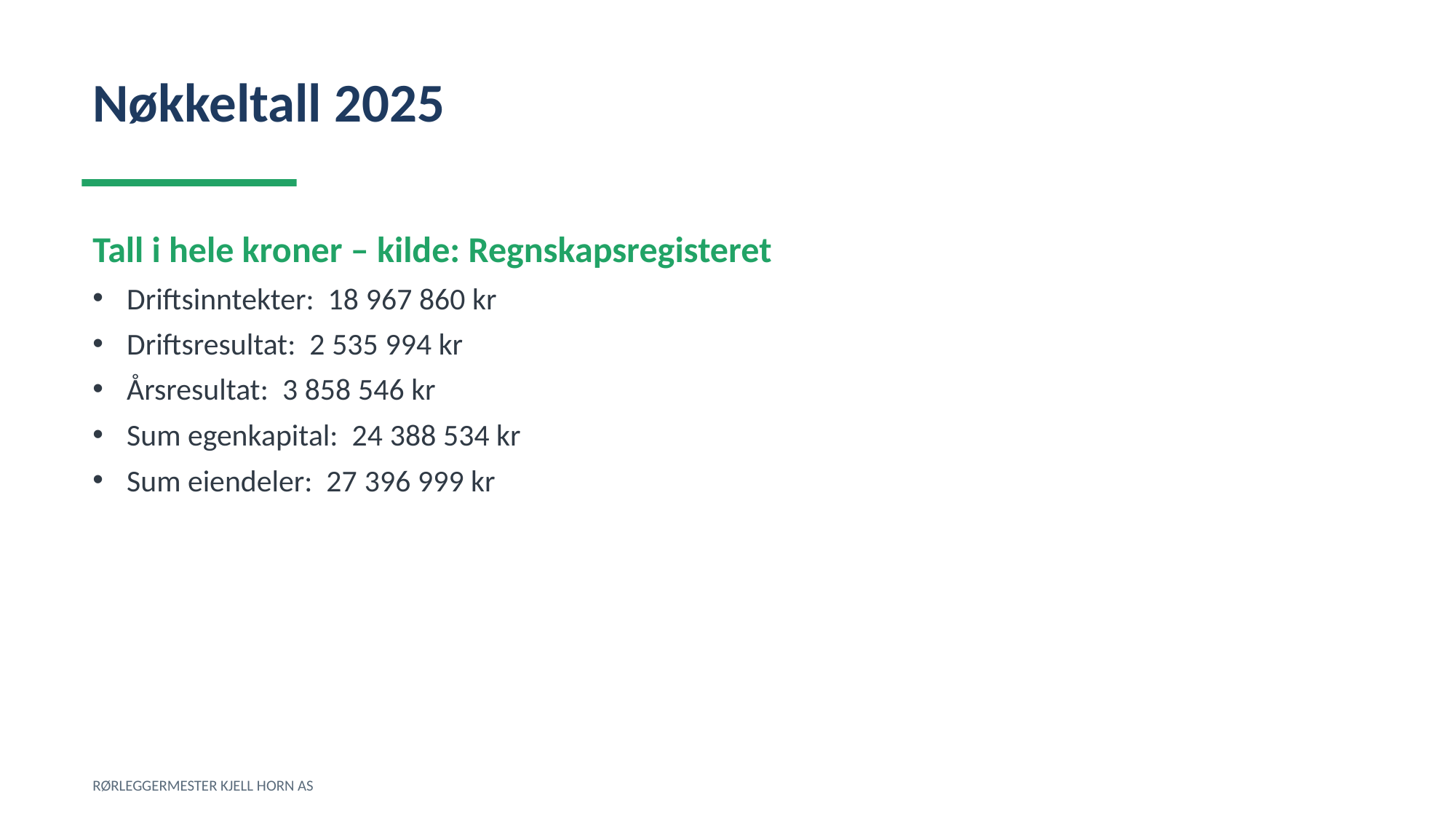

Nøkkeltall 2025

Tall i hele kroner – kilde: Regnskapsregisteret
Driftsinntekter:  18 967 860 kr
Driftsresultat:  2 535 994 kr
Årsresultat:  3 858 546 kr
Sum egenkapital:  24 388 534 kr
Sum eiendeler:  27 396 999 kr
RØRLEGGERMESTER KJELL HORN AS